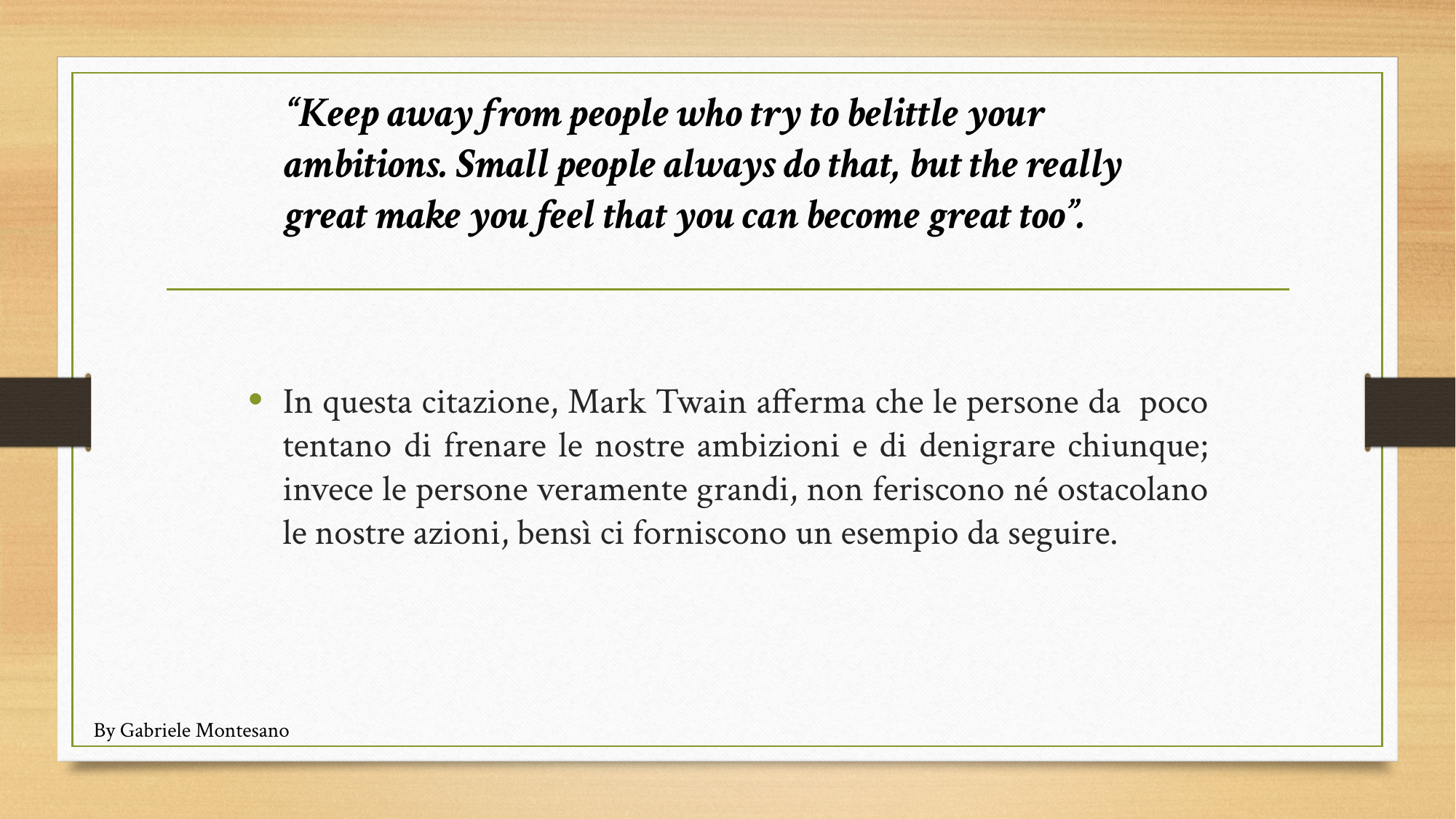

“Keep away from people who try to belittle your ambitions. Small people always do that, but the really great make you feel that you can become great too”.
In questa citazione, Mark Twain afferma che le persone da  poco tentano di frenare le nostre ambizioni e di denigrare chiunque; invece le persone veramente grandi, non feriscono né ostacolano le nostre azioni, bensì ci forniscono un esempio da seguire.
By Gabriele Montesano